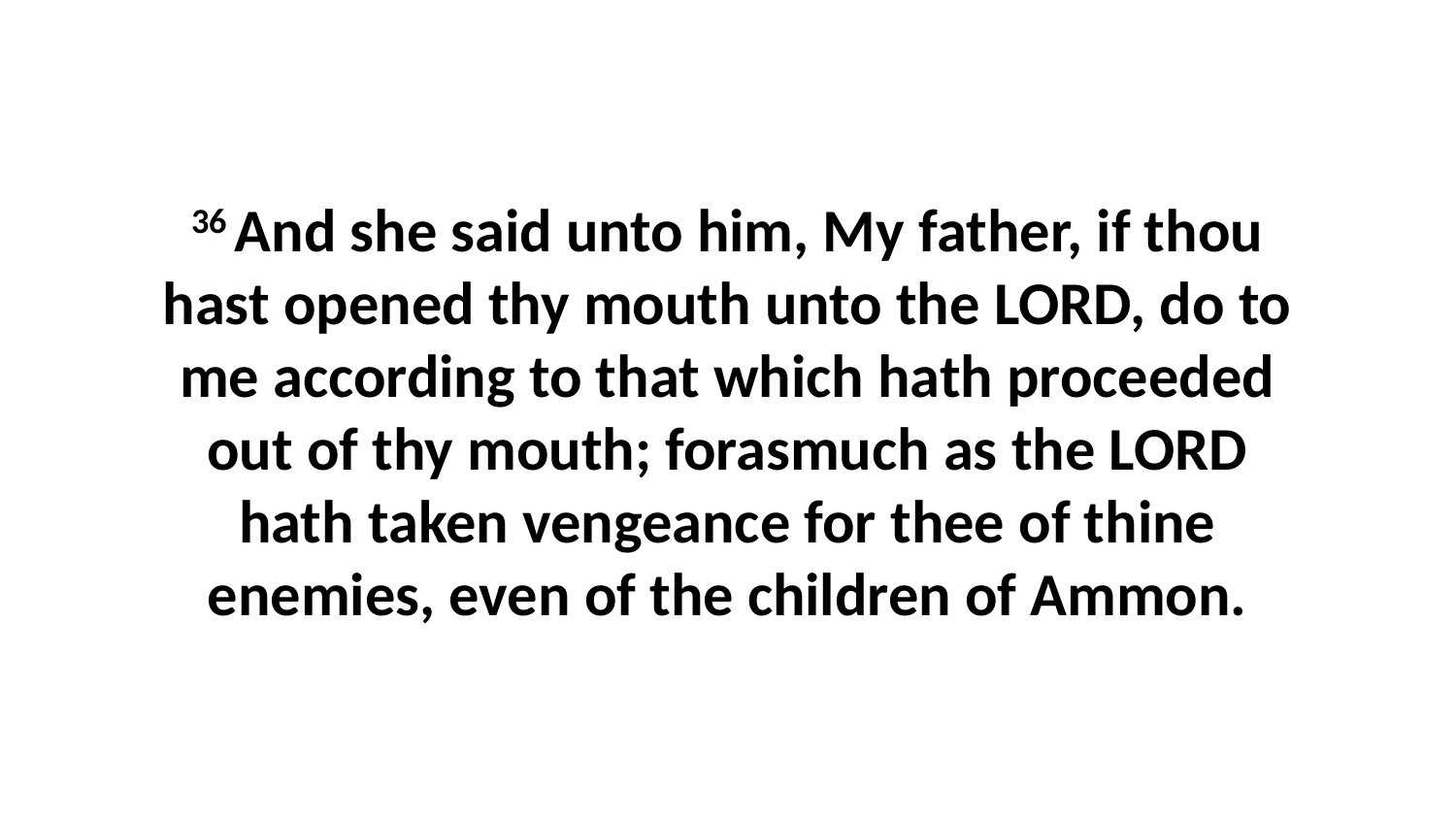

36 And she said unto him, My father, if thou hast opened thy mouth unto the LORD, do to me according to that which hath proceeded out of thy mouth; forasmuch as the LORD hath taken vengeance for thee of thine enemies, even of the children of Ammon.